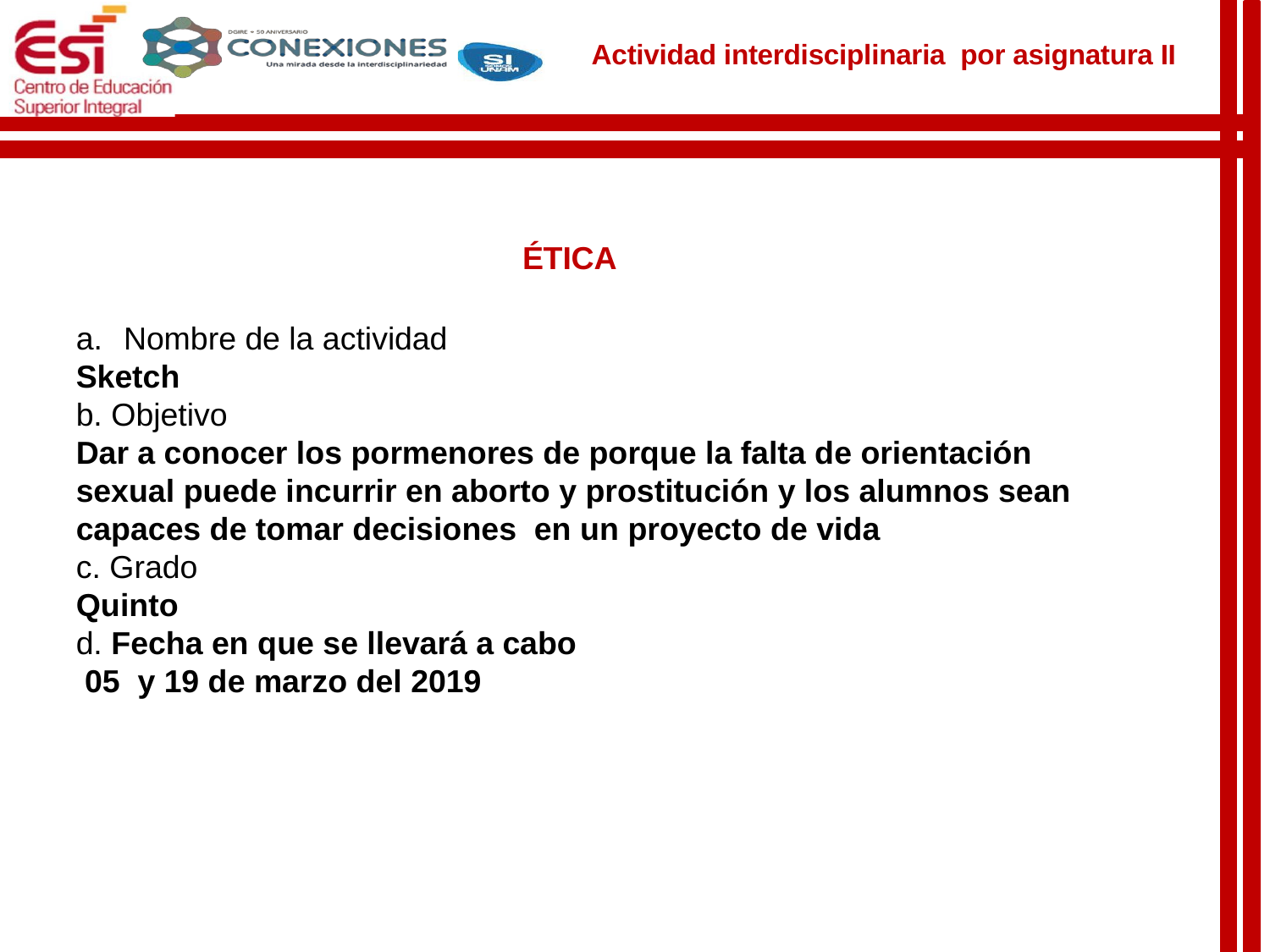

Actividad interdisciplinaria  por asignatura II

    ÉTICA

Nombre de la actividad
Sketch
b. Objetivo
Dar a conocer los pormenores de porque la falta de orientación sexual puede incurrir en aborto y prostitución y los alumnos sean capaces de tomar decisiones  en un proyecto de vida
c. Grado
Quinto
d. Fecha en que se llevará a cabo
 05  y 19 de marzo del 2019